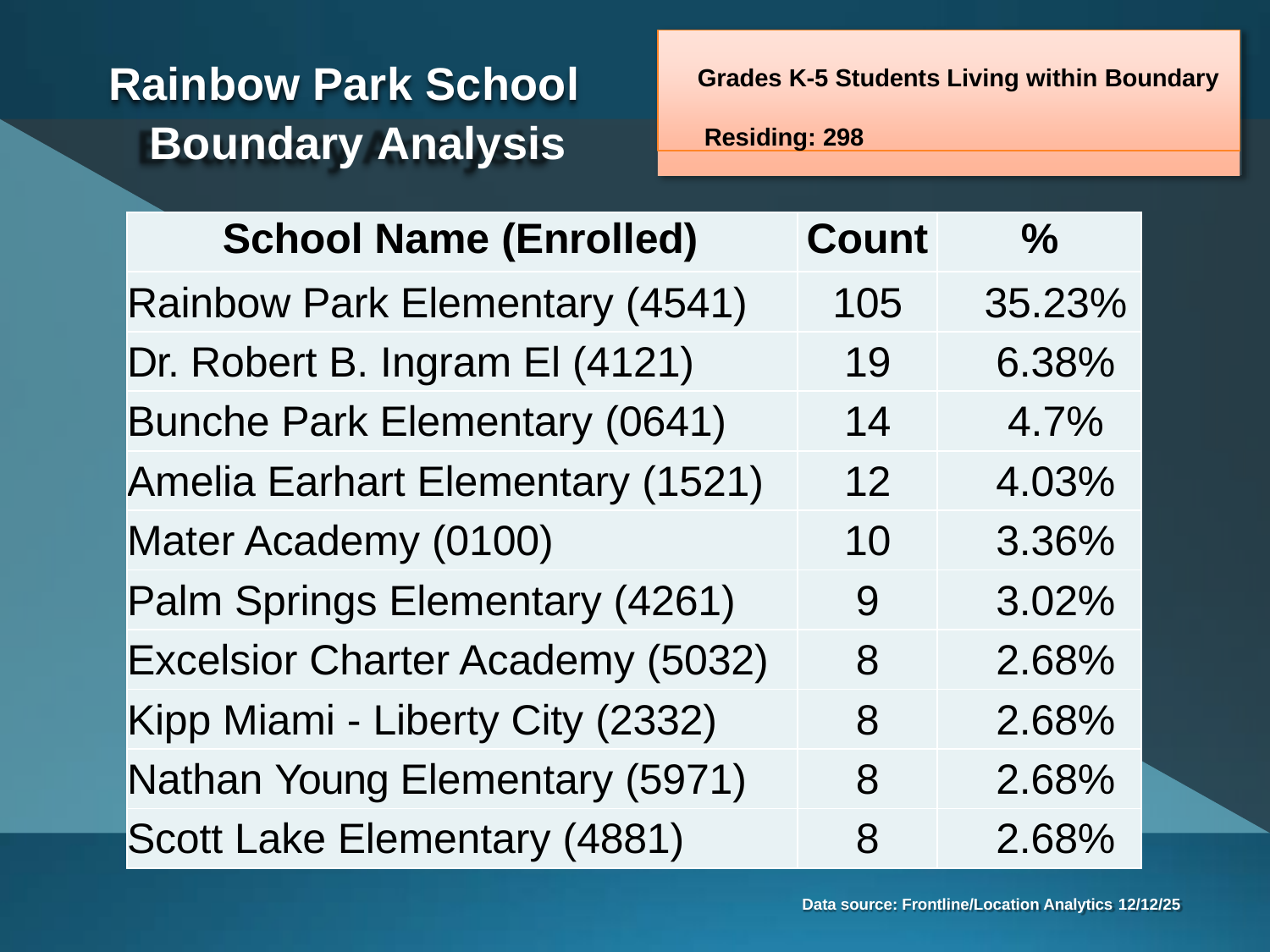

Grades K-5 Students Living within Boundary  Residing: 298

# Rainbow Park School  Boundary Analysis

| School Name (Enrolled) | Count | % |
| --- | --- | --- |
| Rainbow Park Elementary (4541) | 105 | 35.23% |
| Dr. Robert B. Ingram El (4121) | 19 | 6.38% |
| Bunche Park Elementary (0641) | 14 | 4.7% |
| Amelia Earhart Elementary (1521) | 12 | 4.03% |
| Mater Academy (0100) | 10 | 3.36% |
| Palm Springs Elementary (4261) | 9 | 3.02% |
| Excelsior Charter Academy (5032) | 8 | 2.68% |
| Kipp Miami - Liberty City (2332) | 8 | 2.68% |
| Nathan Young Elementary (5971) | 8 | 2.68% |
| Scott Lake Elementary (4881) | 8 | 2.68% |

Data source: Frontline/Location Analytics 12/12/25